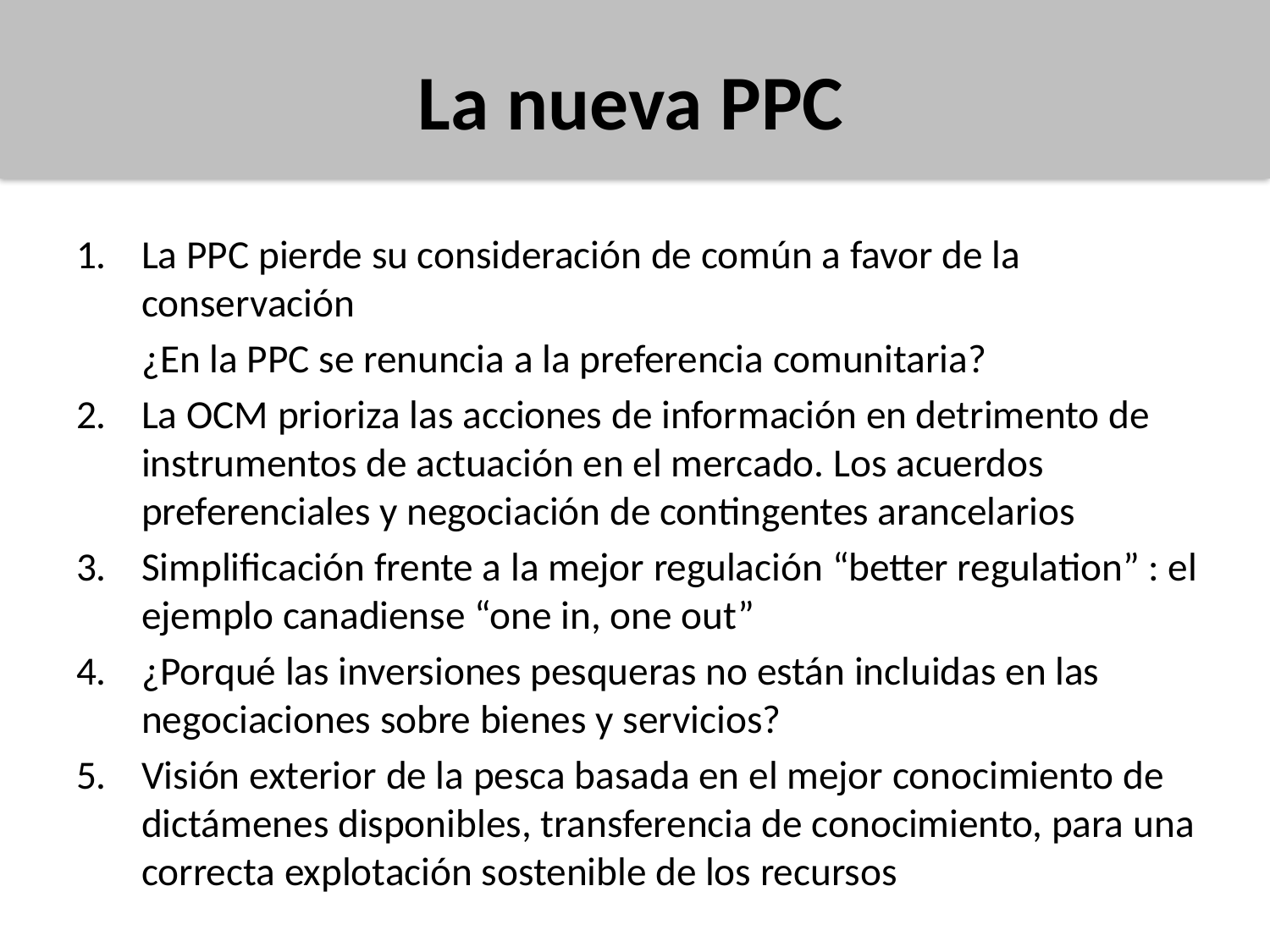

# La nueva PPC
La PPC pierde su consideración de común a favor de la conservación
	¿En la PPC se renuncia a la preferencia comunitaria?
La OCM prioriza las acciones de información en detrimento de instrumentos de actuación en el mercado. Los acuerdos preferenciales y negociación de contingentes arancelarios
Simplificación frente a la mejor regulación “better regulation” : el ejemplo canadiense “one in, one out”
¿Porqué las inversiones pesqueras no están incluidas en las negociaciones sobre bienes y servicios?
5. 	Visión exterior de la pesca basada en el mejor conocimiento de dictámenes disponibles, transferencia de conocimiento, para una correcta explotación sostenible de los recursos